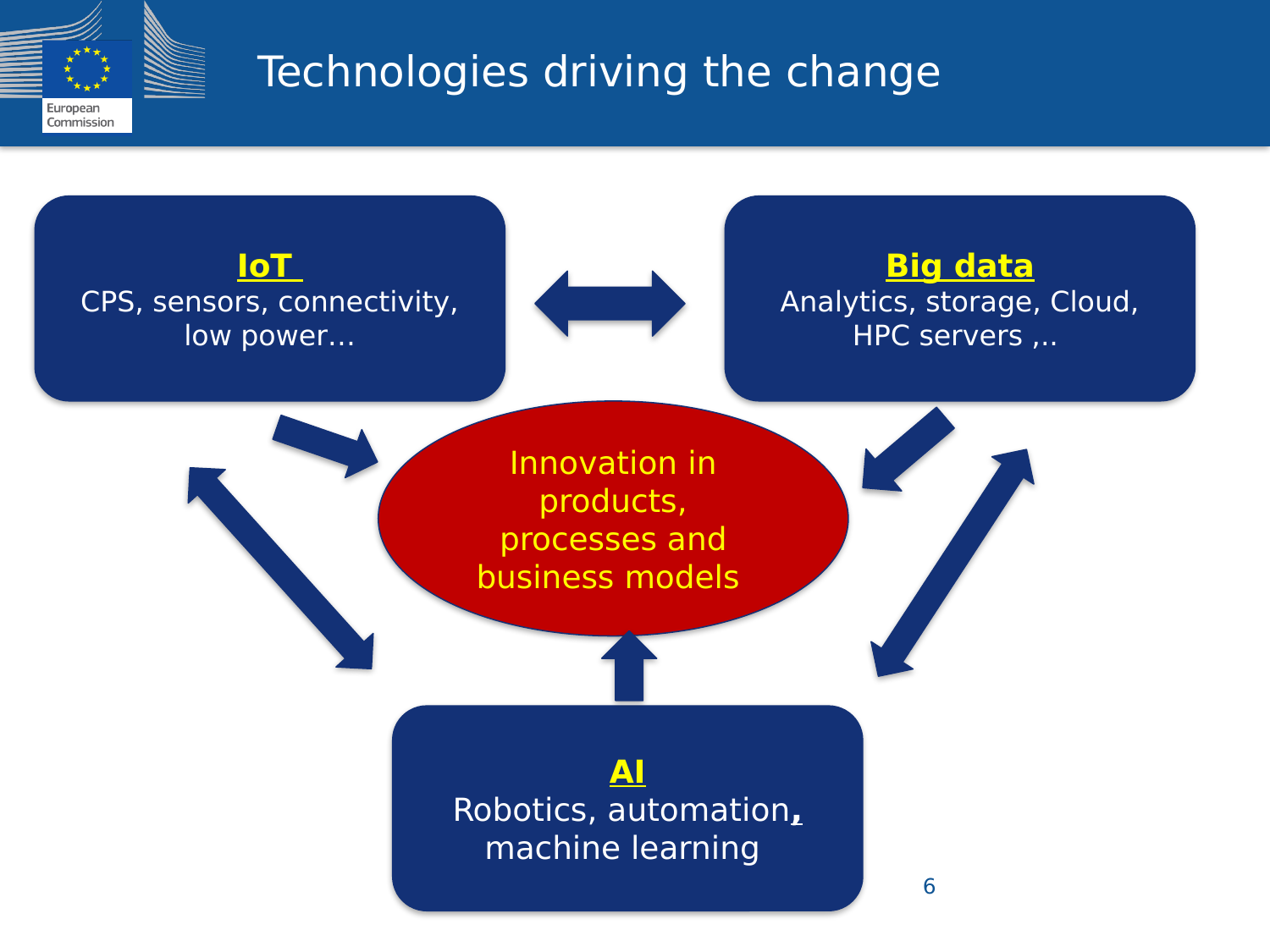

Technologies driving the change

IoT
CPS, sensors, connectivity, low power…

Big data
Analytics, storage, Cloud, HPC servers ,..

Innovation in products, processes and business models
Digital
Transformation

AI
Robotics, automation, machine learning
6